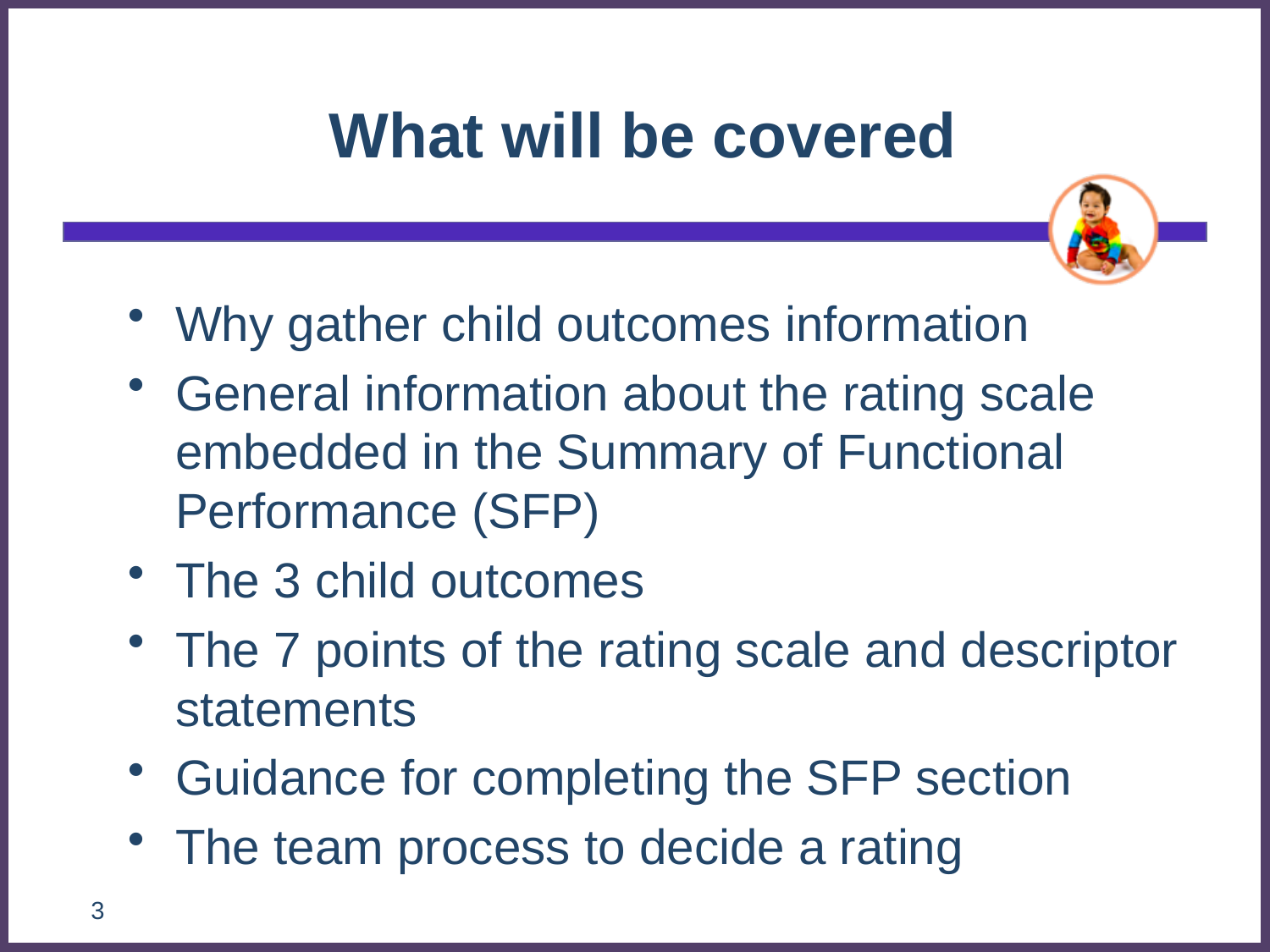

# What will be covered
Why gather child outcomes information
General information about the rating scale embedded in the Summary of Functional Performance (SFP)
The 3 child outcomes
The 7 points of the rating scale and descriptor statements
Guidance for completing the SFP section
The team process to decide a rating